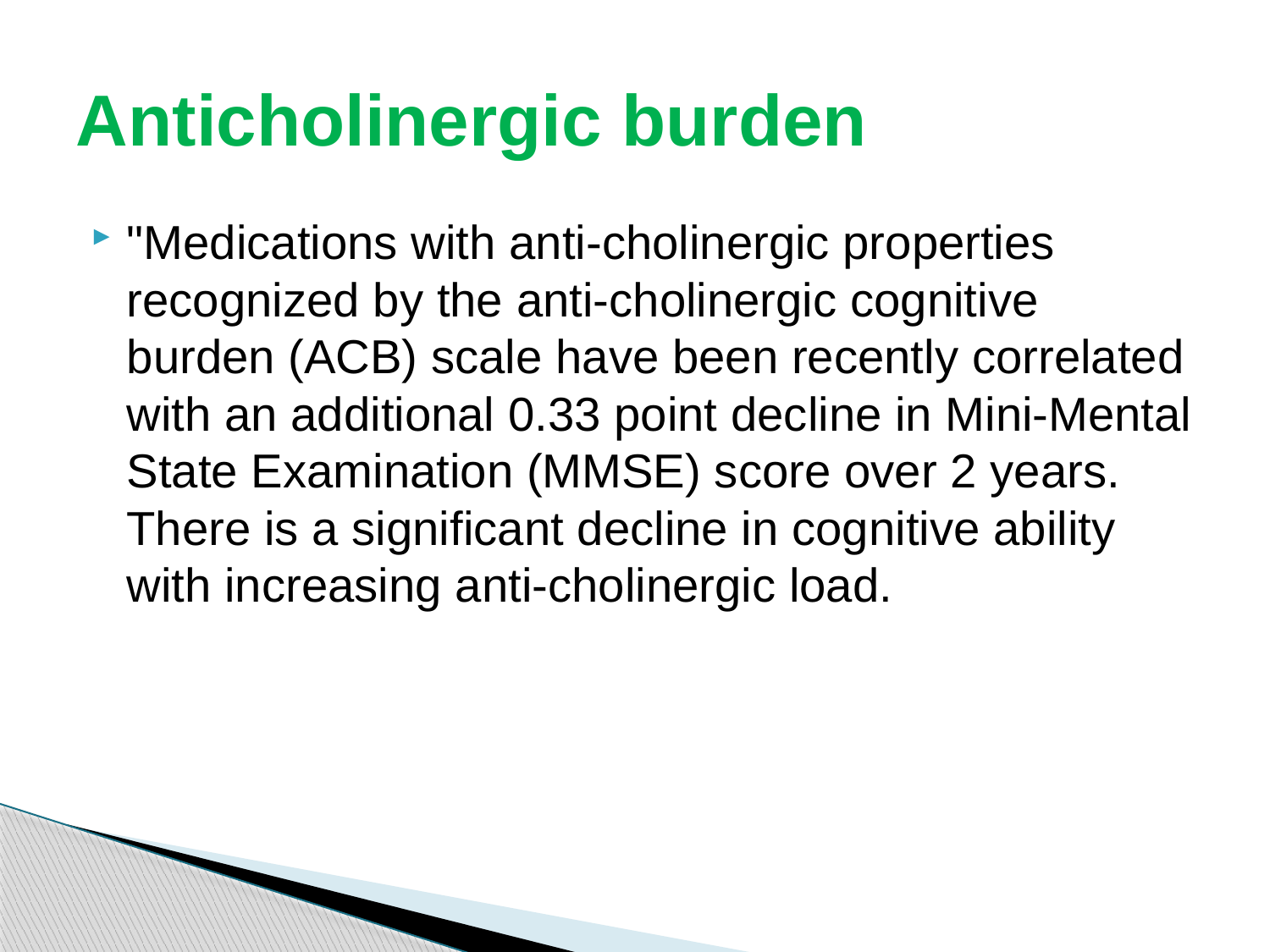

# Anticholinergic burden
"Medications with anti-cholinergic properties recognized by the anti-cholinergic cognitive burden (ACB) scale have been recently correlated with an additional 0.33 point decline in Mini-Mental State Examination (MMSE) score over 2 years. There is a significant decline in cognitive ability with increasing anti-cholinergic load.